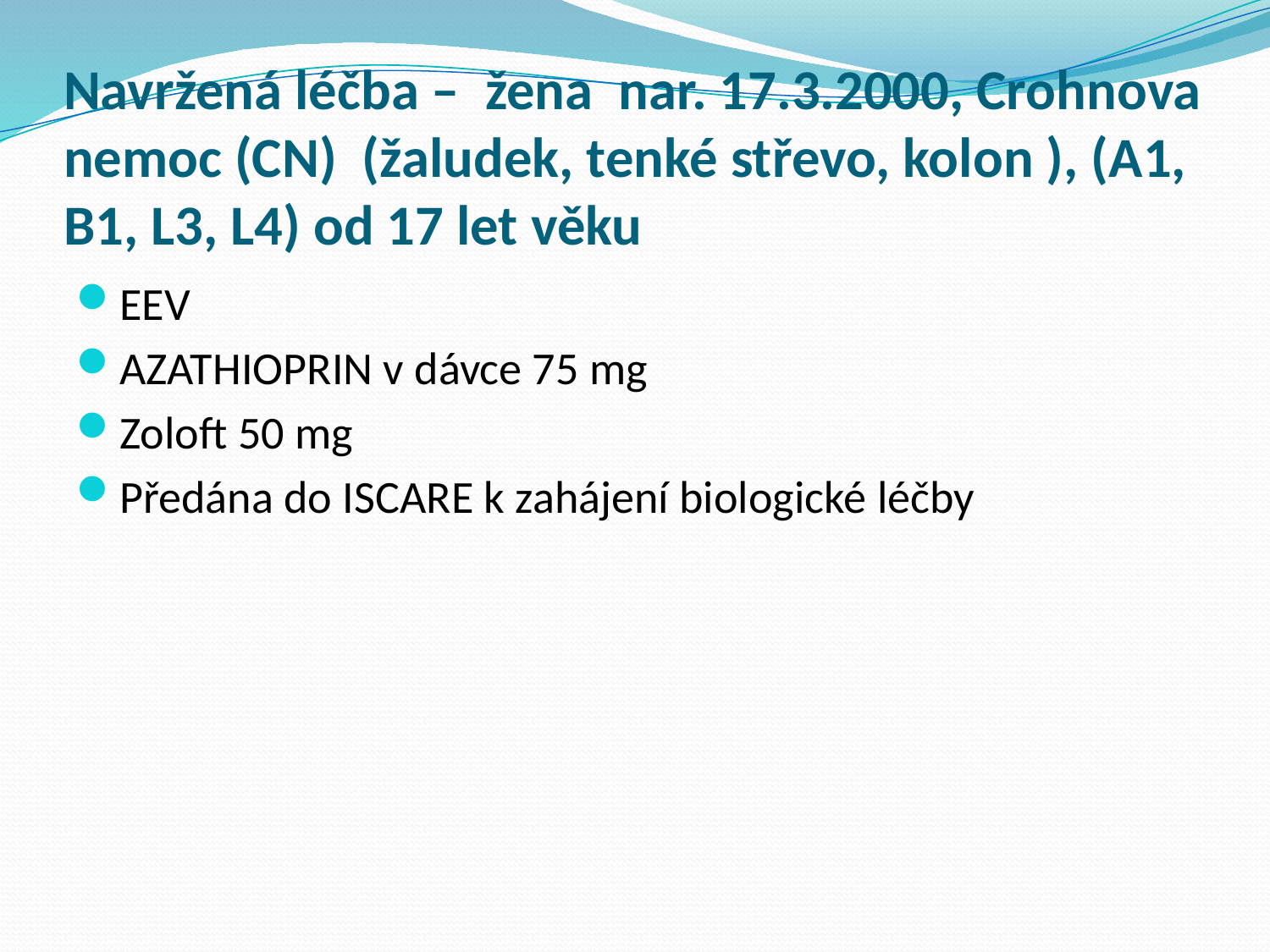

# Navržená léčba –  žena  nar. 17.3.2000, Crohnova nemoc (CN)  (žaludek, tenké střevo, kolon ), (A1, B1, L3, L4) od 17 let věku
EEV
AZATHIOPRIN v dávce 75 mg
Zoloft 50 mg
Předána do ISCARE k zahájení biologické léčby